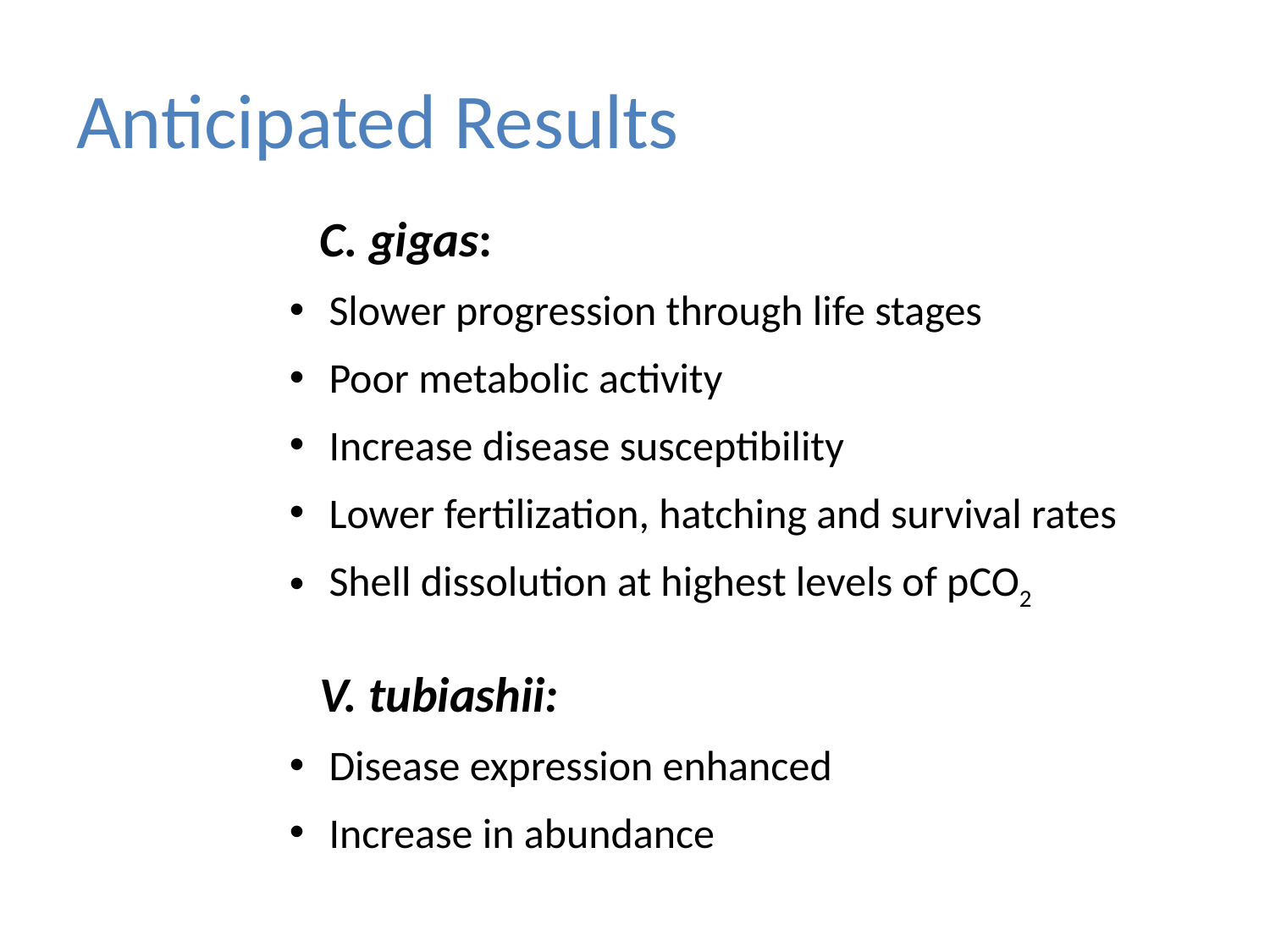

# Anticipated Results
C. gigas:

 Slower progression through life stages

 Poor metabolic activity

 Increase disease susceptibility

 Lower fertilization, hatching and survival rates

 Shell dissolution at highest levels of pCO2

V. tubiashii:

 Disease expression enhanced

 Increase in abundance